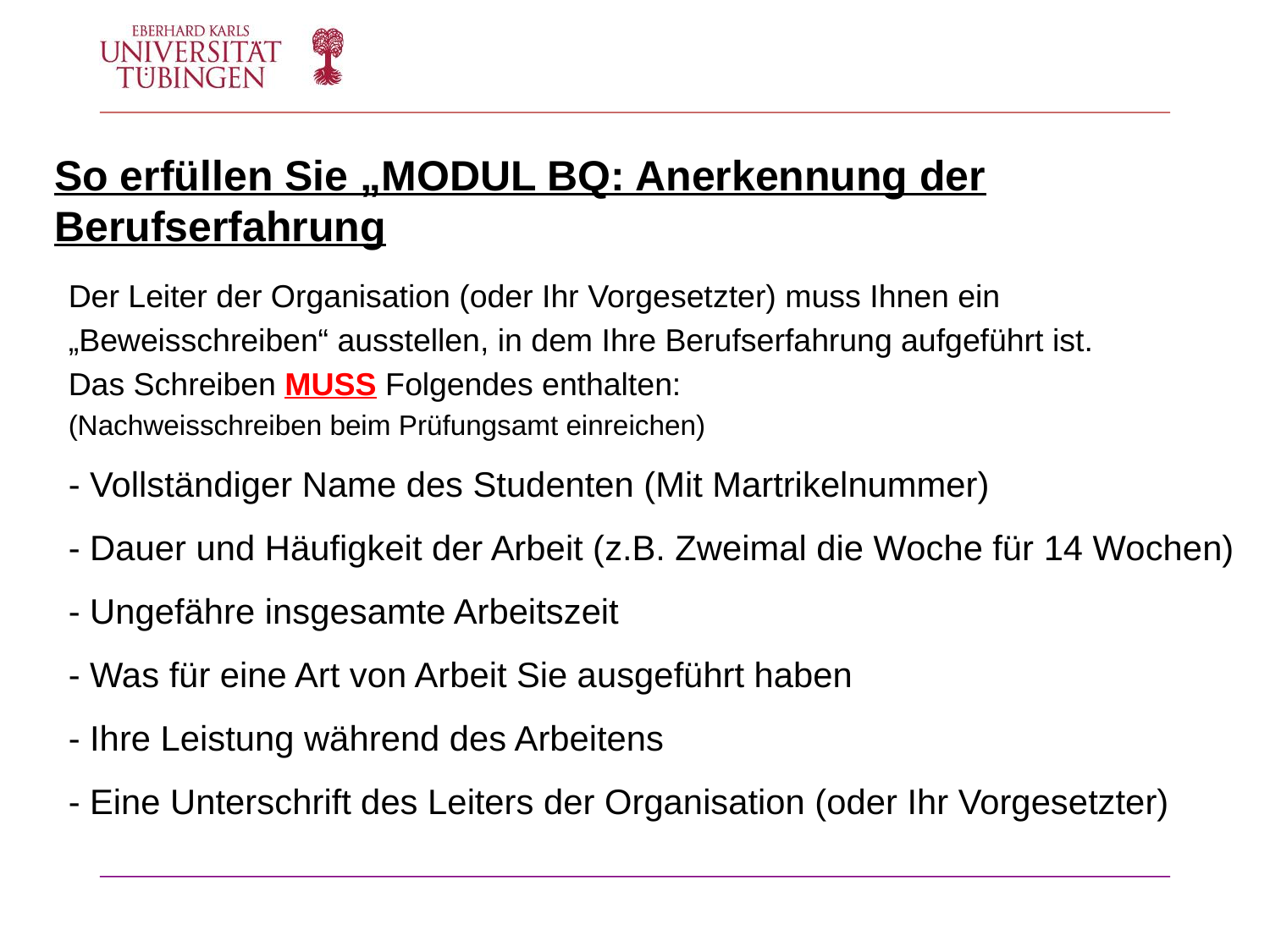

So erfüllen Sie „MODUL BQ: Anerkennung der Berufserfahrung
Der Leiter der Organisation (oder Ihr Vorgesetzter) muss Ihnen ein „Beweisschreiben“ ausstellen, in dem Ihre Berufserfahrung aufgeführt ist.
Das Schreiben MUSS Folgendes enthalten:
(Nachweisschreiben beim Prüfungsamt einreichen)
- Vollständiger Name des Studenten (Mit Martrikelnummer)
- Dauer und Häufigkeit der Arbeit (z.B. Zweimal die Woche für 14 Wochen)
- Ungefähre insgesamte Arbeitszeit
- Was für eine Art von Arbeit Sie ausgeführt haben
- Ihre Leistung während des Arbeitens
- Eine Unterschrift des Leiters der Organisation (oder Ihr Vorgesetzter)